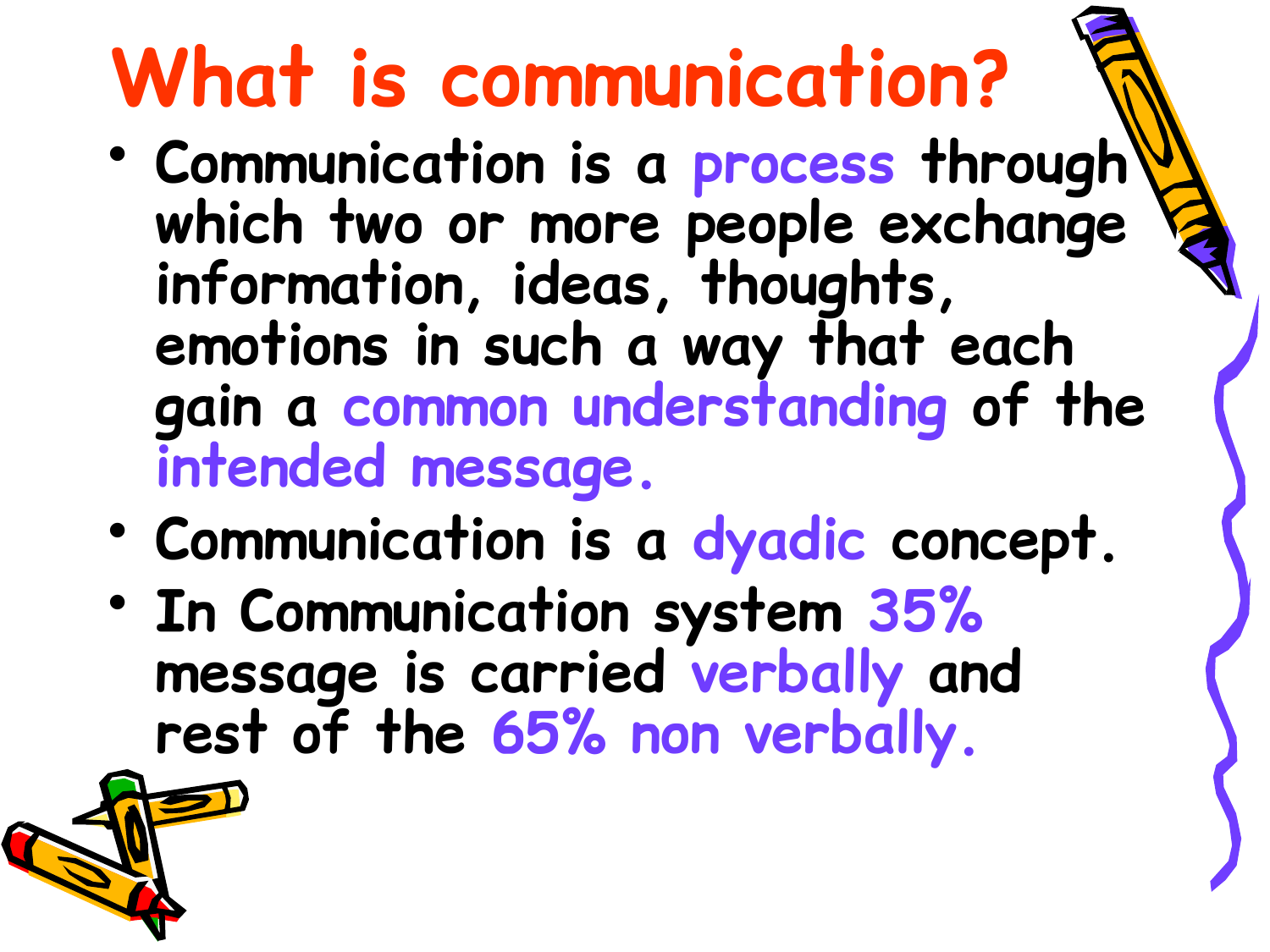

# What is communication?
Communication is a process through which two or more people exchange information, ideas, thoughts, emotions in such a way that each gain a common understanding of the intended message.
Communication is a dyadic concept.
In Communication system 35% message is carried verbally and rest of the 65% non verbally.